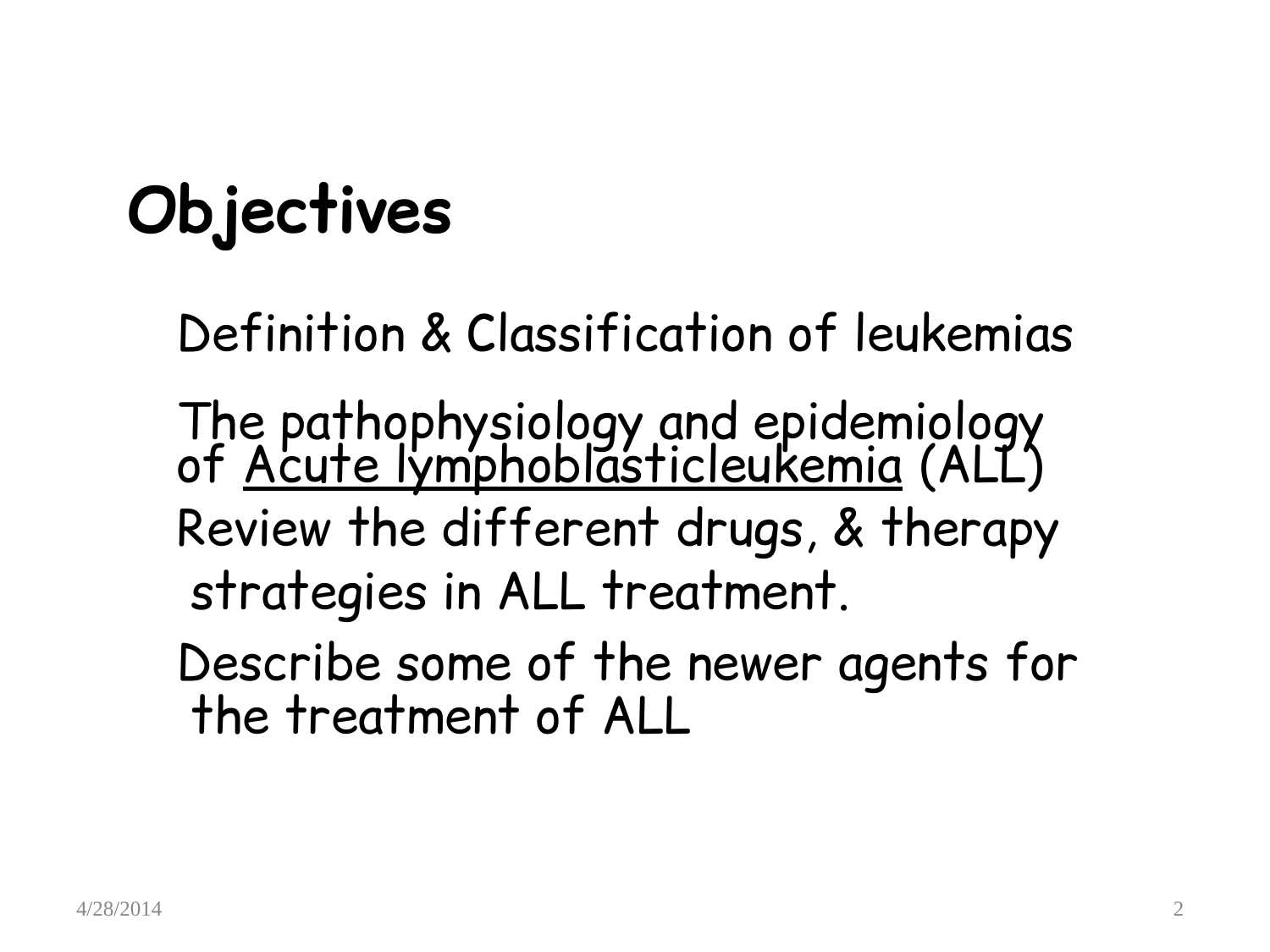

# Objectives
Definition & Classification of leukemias
The pathophysiology and epidemiology
of Acute lymphoblasticleukemia (ALL)  Review the different drugs, & therapy  strategies in ALL treatment.
Describe some of the newer agents for  the treatment of ALL
4/28/2014
2